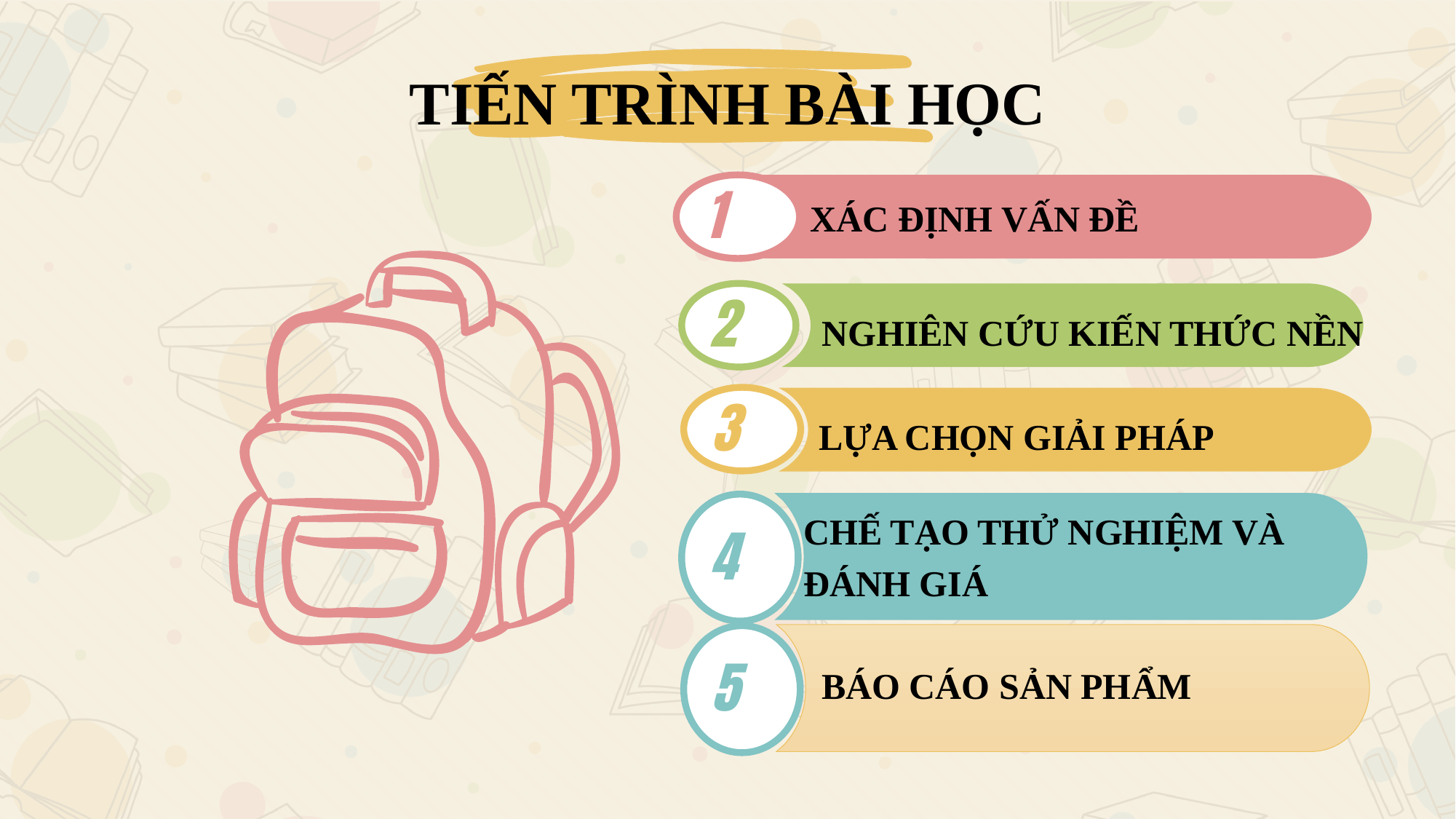

TIẾN TRÌNH BÀI HỌC
1

XÁC ĐỊNH VẤN ĐỀ

2

NGHIÊN CỨU KIẾN THỨC NỀN
3

LỰA CHỌN GIẢI PHÁP

4
CHẾ TẠO THỬ NGHIỆM VÀ ĐÁNH GIÁ

5
BÁO CÁO SẢN PHẨM